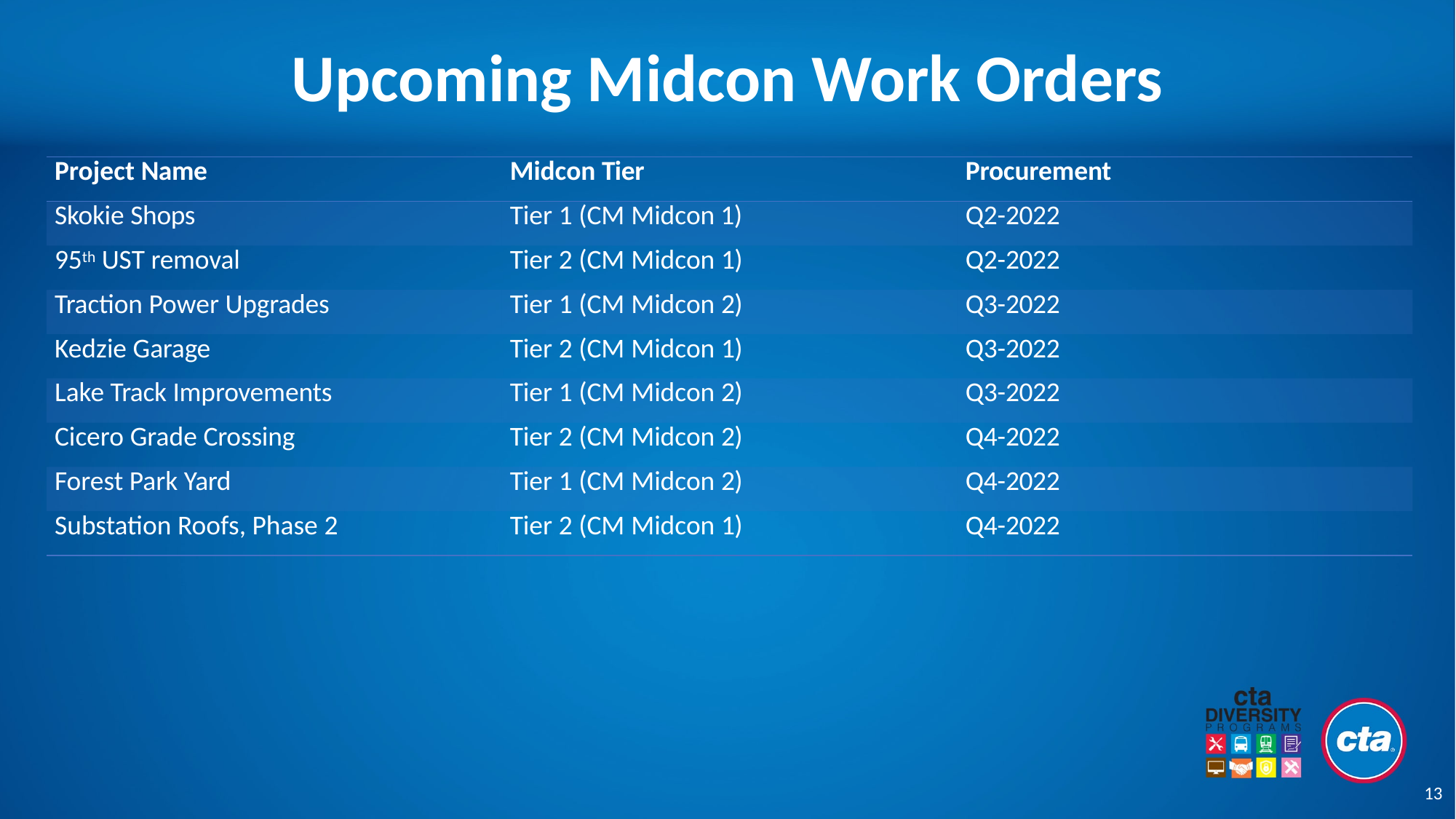

# Upcoming Midcon Work Orders
| Project Name | Midcon Tier | Procurement |
| --- | --- | --- |
| Skokie Shops | Tier 1 (CM Midcon 1) | Q2-2022 |
| 95th UST removal | Tier 2 (CM Midcon 1) | Q2-2022 |
| Traction Power Upgrades | Tier 1 (CM Midcon 2) | Q3-2022 |
| Kedzie Garage | Tier 2 (CM Midcon 1) | Q3-2022 |
| Lake Track Improvements | Tier 1 (CM Midcon 2) | Q3-2022 |
| Cicero Grade Crossing | Tier 2 (CM Midcon 2) | Q4-2022 |
| Forest Park Yard | Tier 1 (CM Midcon 2) | Q4-2022 |
| Substation Roofs, Phase 2 | Tier 2 (CM Midcon 1) | Q4-2022 |